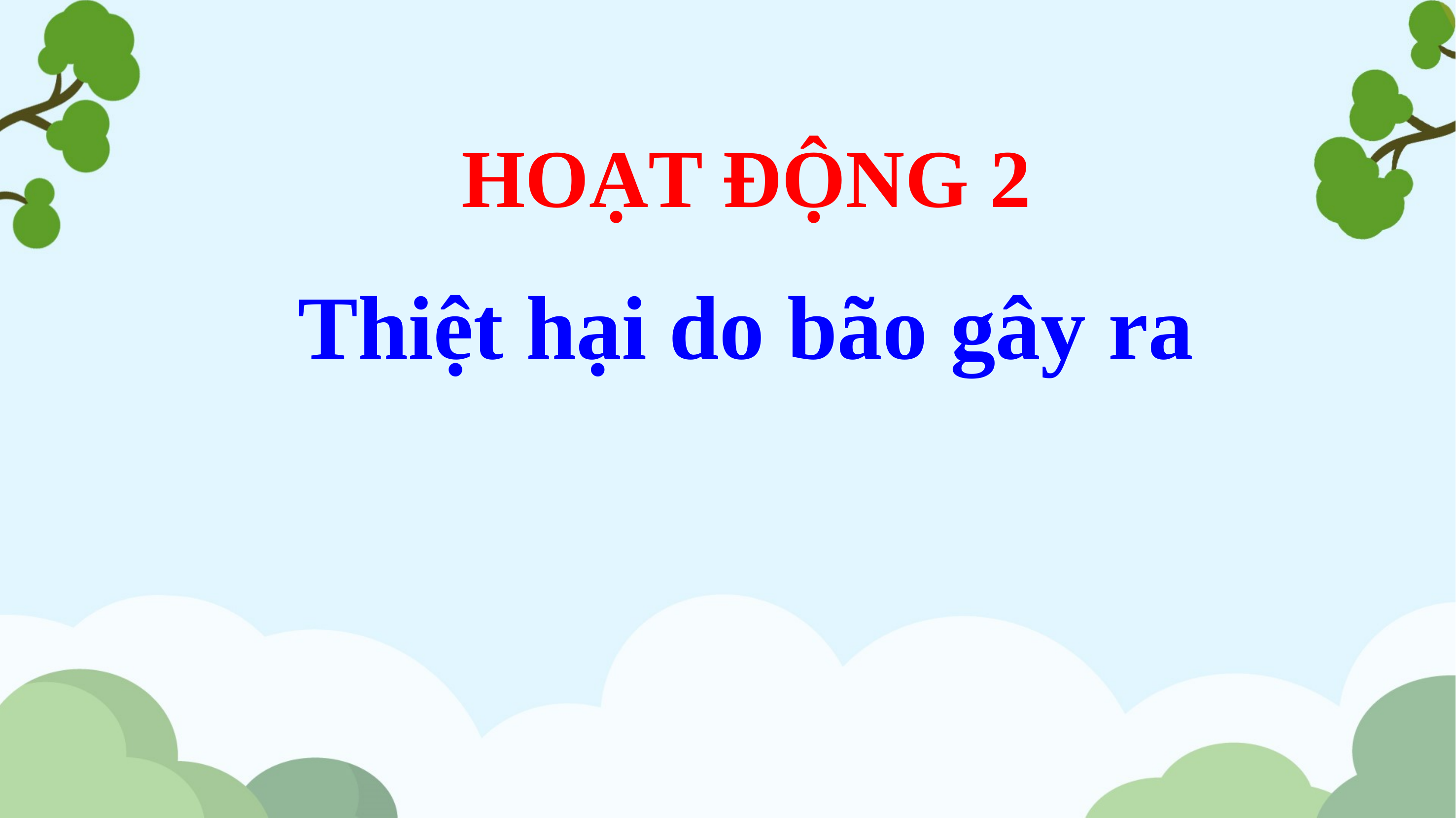

HOẠT ĐỘNG 2
Thiệt hại do bão gây ra